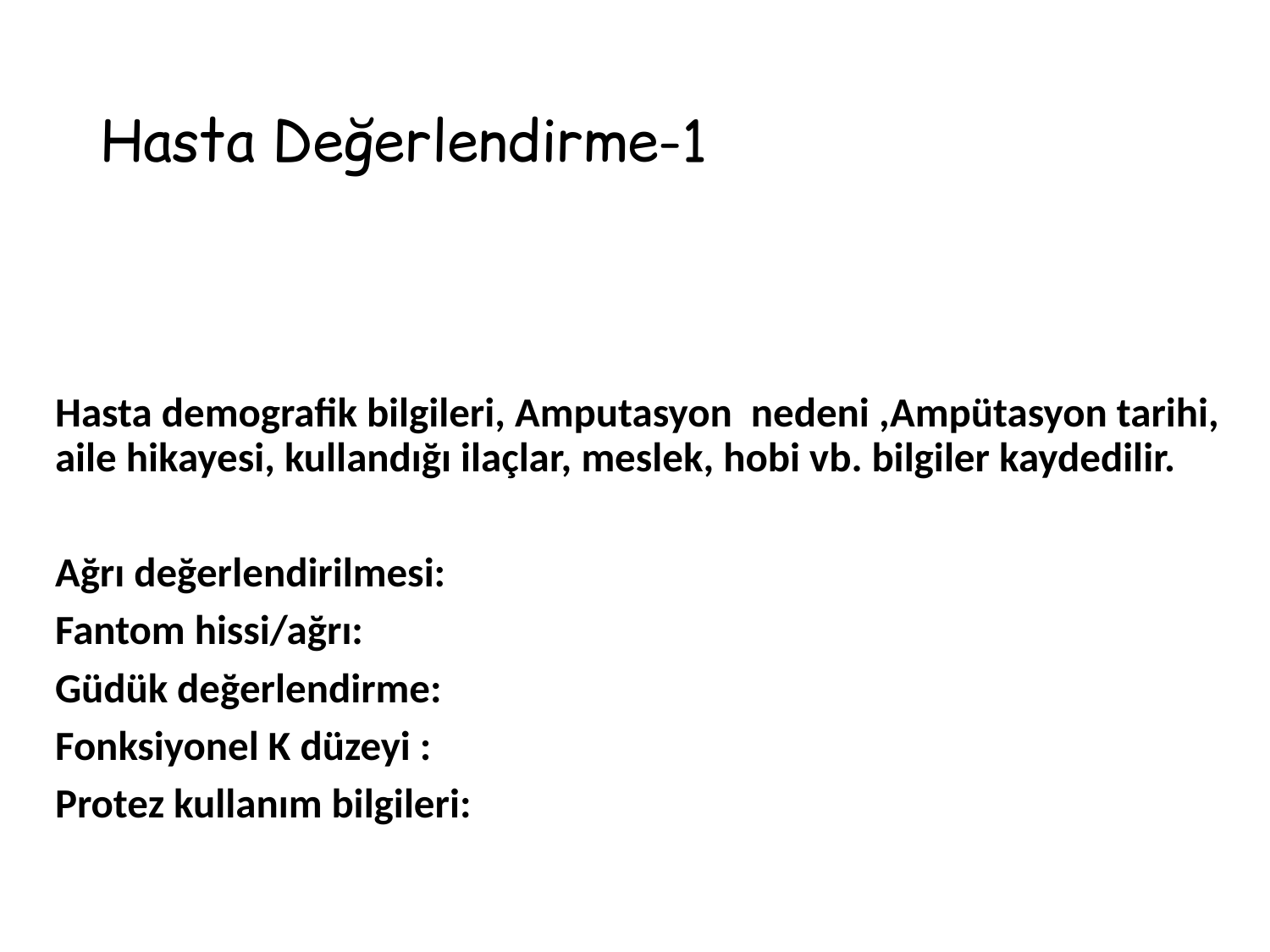

# Hasta Değerlendirme-1
Hasta demografik bilgileri, Amputasyon  nedeni ,Ampütasyon tarihi, aile hikayesi, kullandığı ilaçlar, meslek, hobi vb. bilgiler kaydedilir.

Ağrı değerlendirilmesi:
Fantom hissi/ağrı:
Güdük değerlendirme:
Fonksiyonel K düzeyi :
Protez kullanım bilgileri: